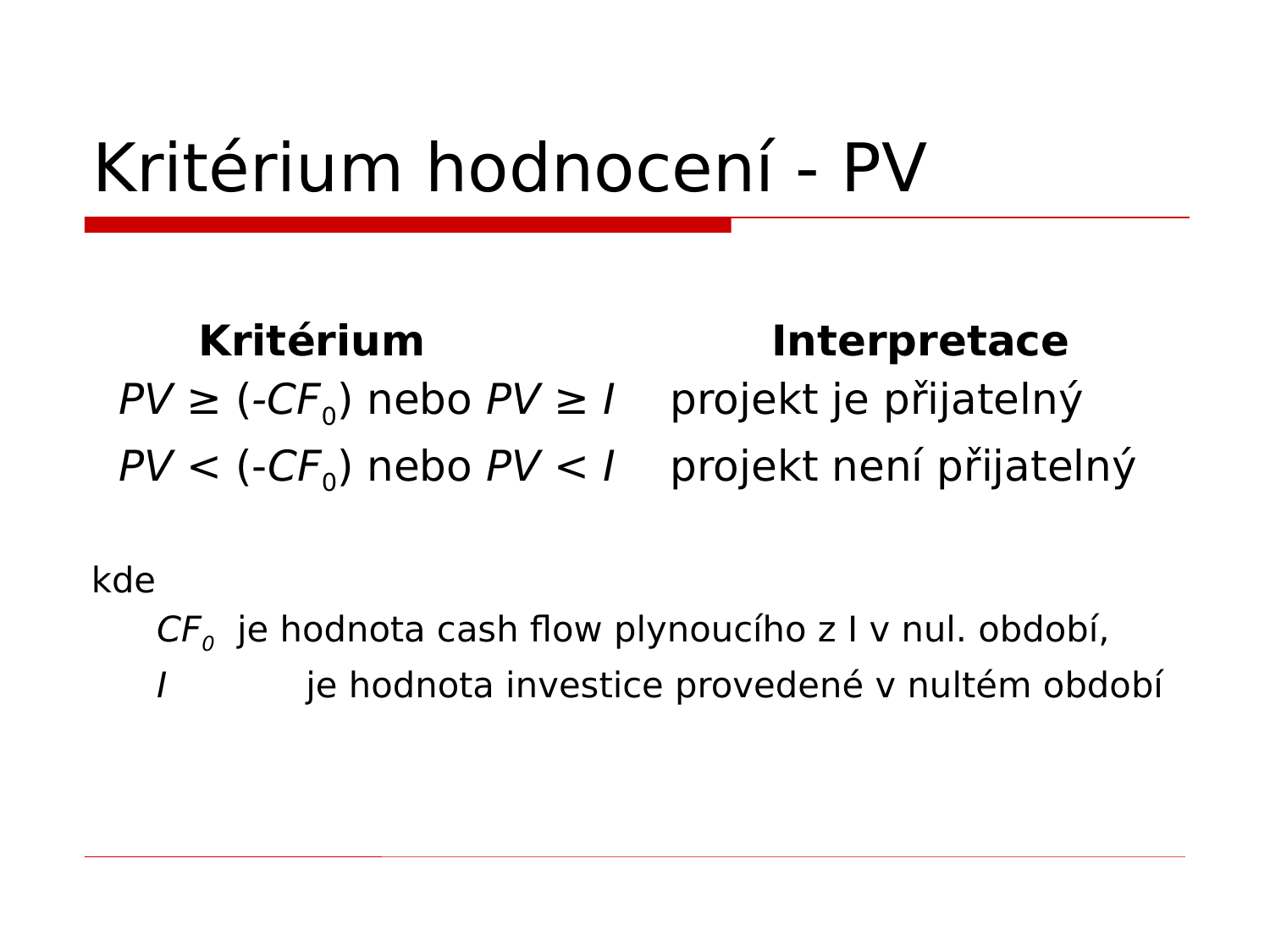

# Kritérium hodnocení - PV

Kritérium			Interpretace
  PV ≥ (-CF0) nebo PV ≥ I    projekt je přijatelný
  PV < (-CF0) nebo PV < I    projekt není přijatelný

kde
	CF0  je hodnota cash flow plynoucího z I v nul. období,
	I	  je hodnota investice provedené v nultém období